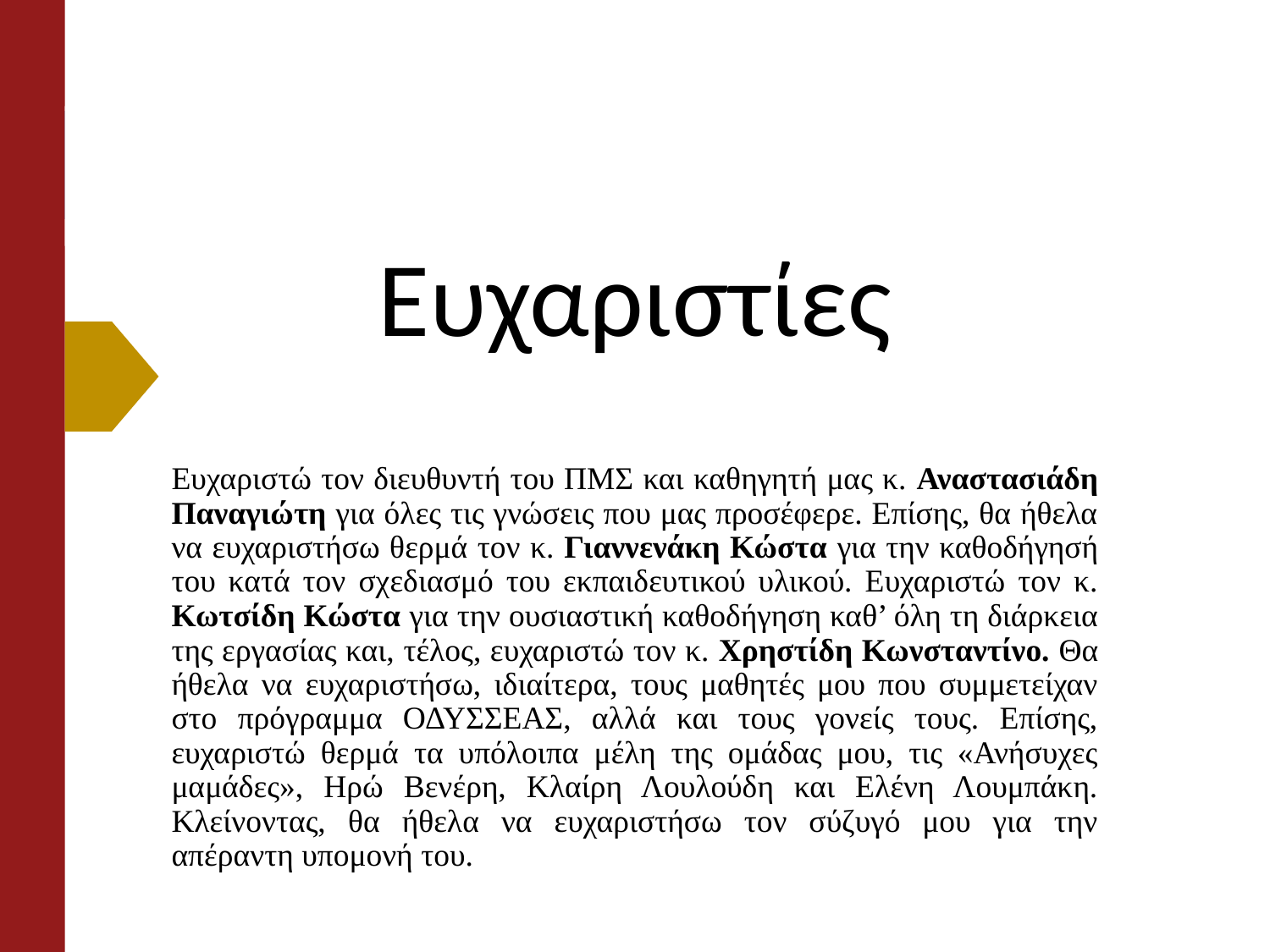

# Ευχαριστίες
Ευχαριστώ τον διευθυντή του ΠΜΣ και καθηγητή μας κ. Αναστασιάδη Παναγιώτη για όλες τις γνώσεις που μας προσέφερε. Επίσης, θα ήθελα να ευχαριστήσω θερμά τον κ. Γιαννενάκη Κώστα για την καθοδήγησή του κατά τον σχεδιασμό του εκπαιδευτικού υλικού. Ευχαριστώ τον κ. Κωτσίδη Κώστα για την ουσιαστική καθοδήγηση καθ’ όλη τη διάρκεια της εργασίας και, τέλος, ευχαριστώ τον κ. Χρηστίδη Κωνσταντίνο. Θα ήθελα να ευχαριστήσω, ιδιαίτερα, τους μαθητές μου που συμμετείχαν στο πρόγραμμα ΟΔΥΣΣΕΑΣ, αλλά και τους γονείς τους. Επίσης, ευχαριστώ θερμά τα υπόλοιπα μέλη της ομάδας μου, τις «Ανήσυχες μαμάδες», Ηρώ Βενέρη, Κλαίρη Λουλούδη και Ελένη Λουμπάκη. Κλείνοντας, θα ήθελα να ευχαριστήσω τον σύζυγό μου για την απέραντη υπομονή του.